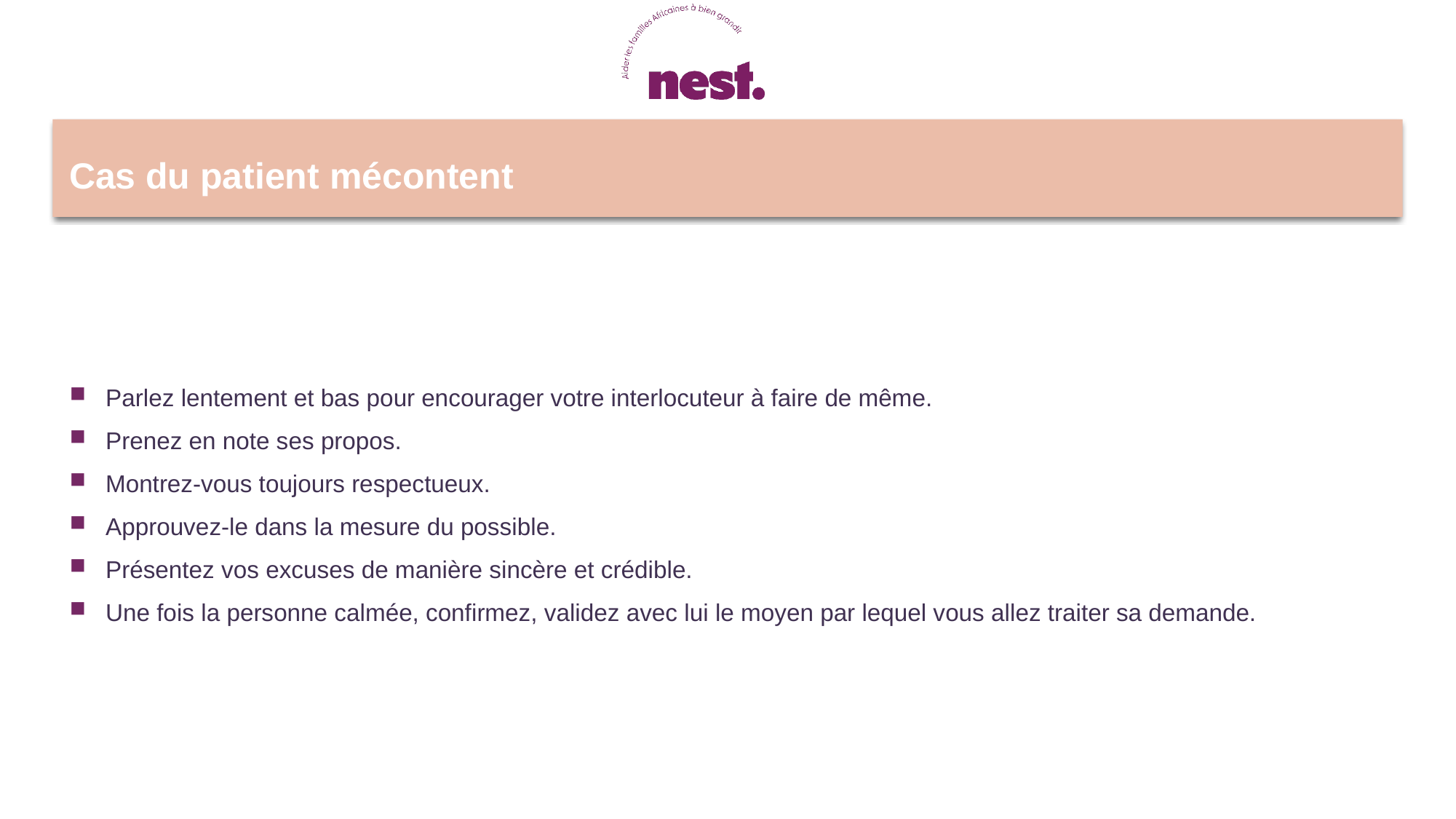

# Cas du patient mécontent

Parlez lentement et bas pour encourager votre interlocuteur à faire de même.
Prenez en note ses propos.
Montrez-vous toujours respectueux.
Approuvez-le dans la mesure du possible.
Présentez vos excuses de manière sincère et crédible.
Une fois la personne calmée, confirmez, validez avec lui le moyen par lequel vous allez traiter sa demande.